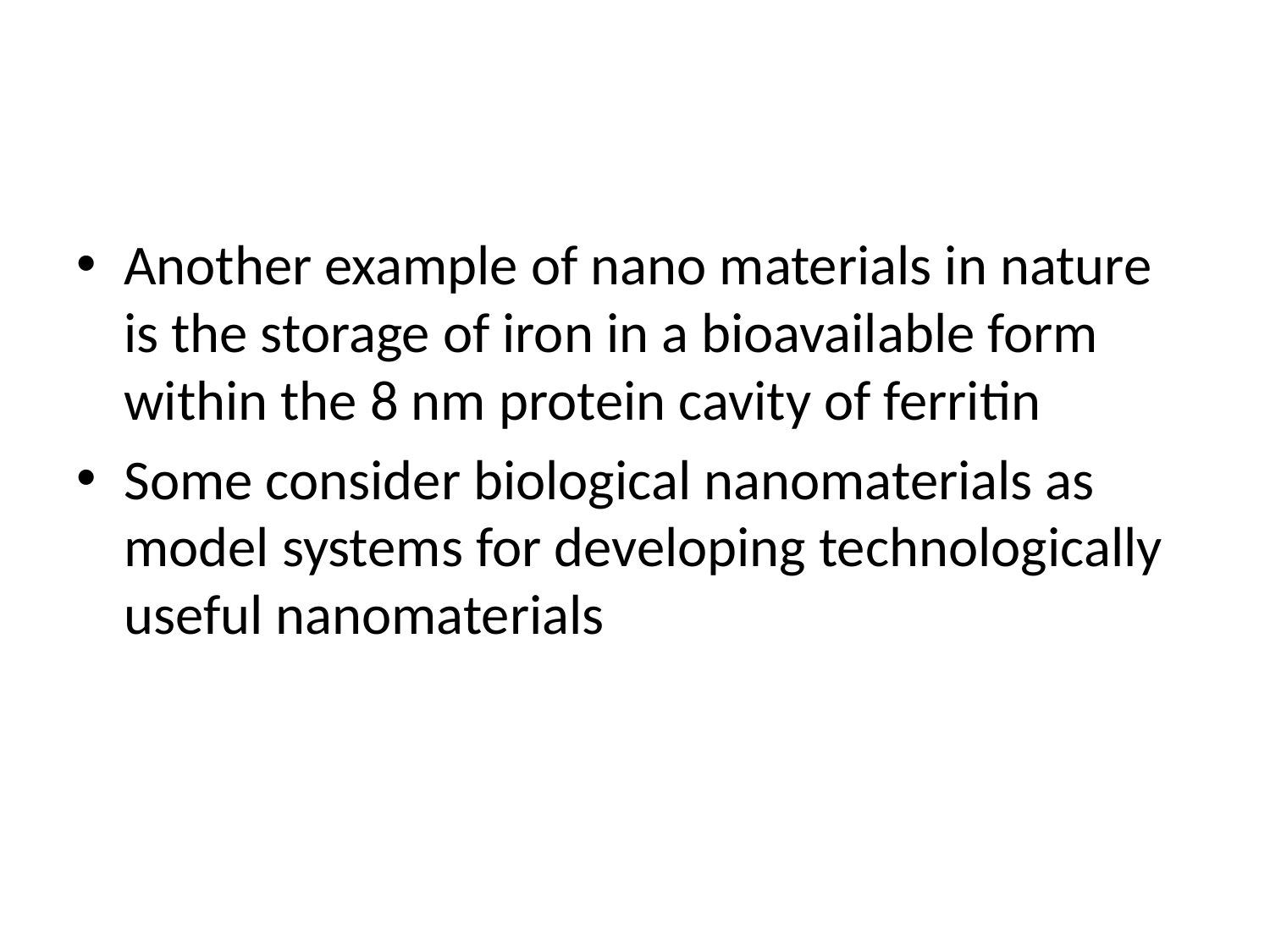

#
Another example of nano materials in nature is the storage of iron in a bioavailable form within the 8 nm protein cavity of ferritin
Some consider biological nanomaterials as model systems for developing technologically useful nanomaterials